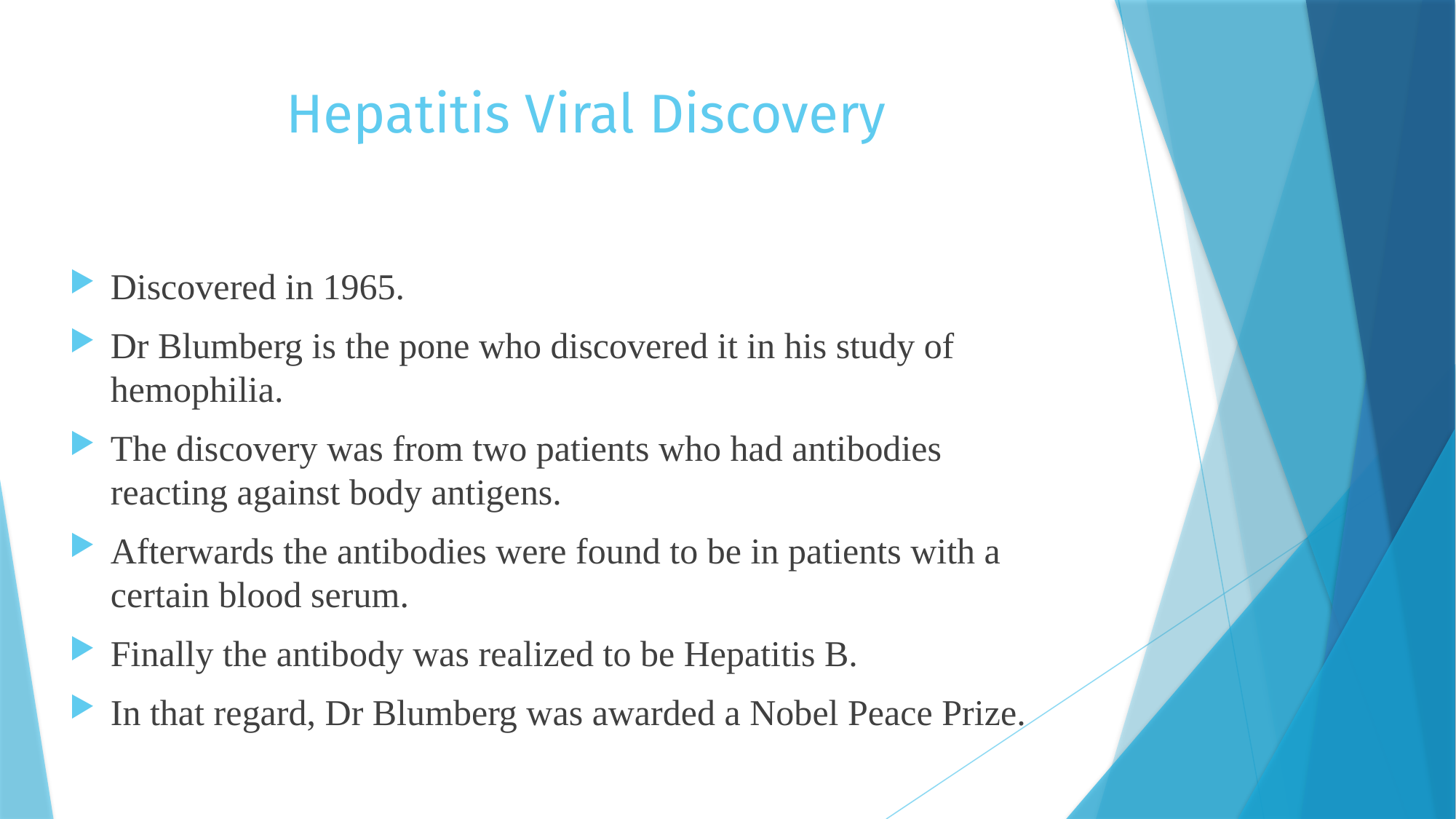

# Hepatitis Viral Discovery
Discovered in 1965.
Dr Blumberg is the pone who discovered it in his study of hemophilia.
The discovery was from two patients who had antibodies reacting against body antigens.
Afterwards the antibodies were found to be in patients with a certain blood serum.
Finally the antibody was realized to be Hepatitis B.
In that regard, Dr Blumberg was awarded a Nobel Peace Prize.